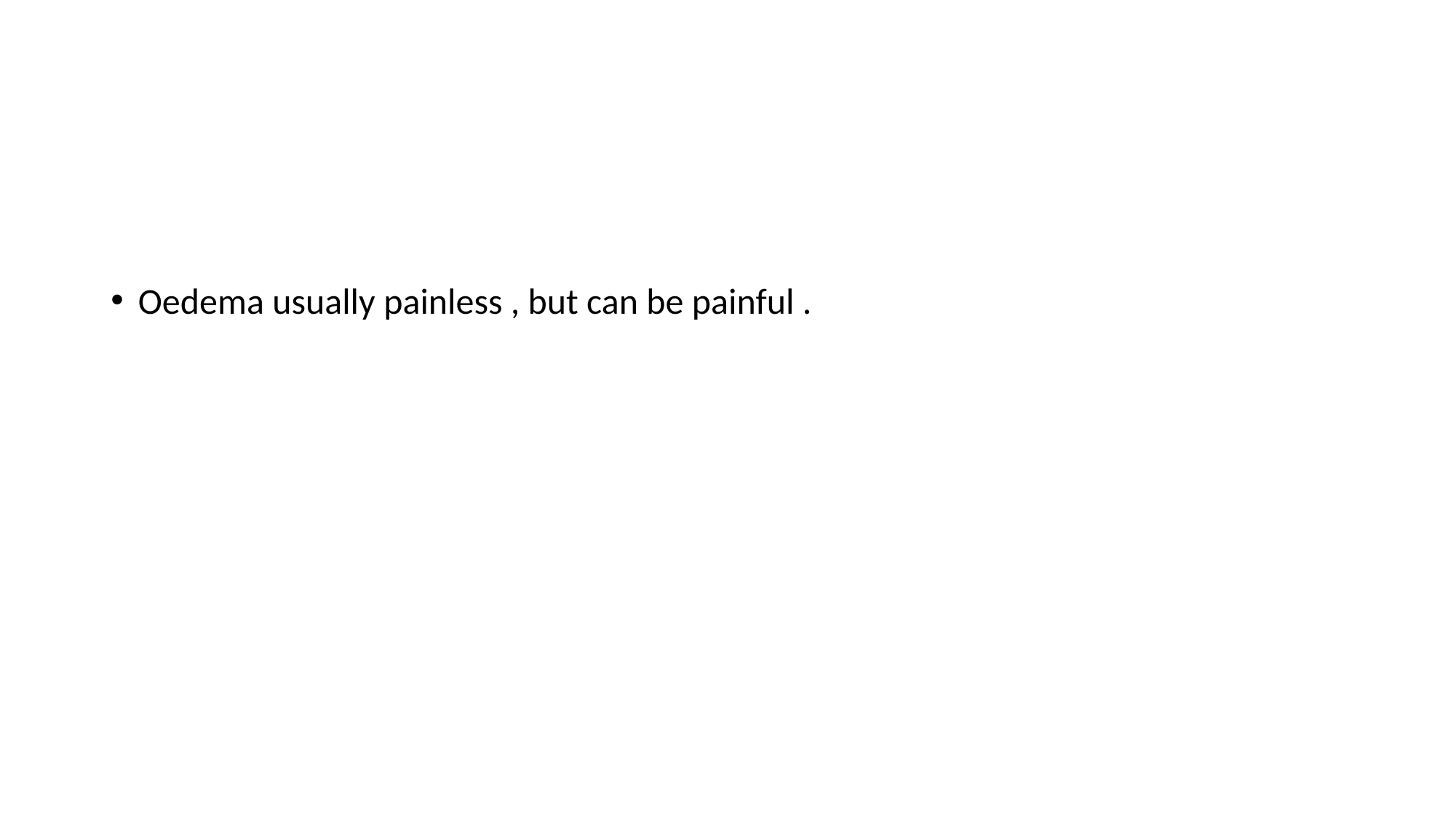

Oedema usually painless , but can be painful .